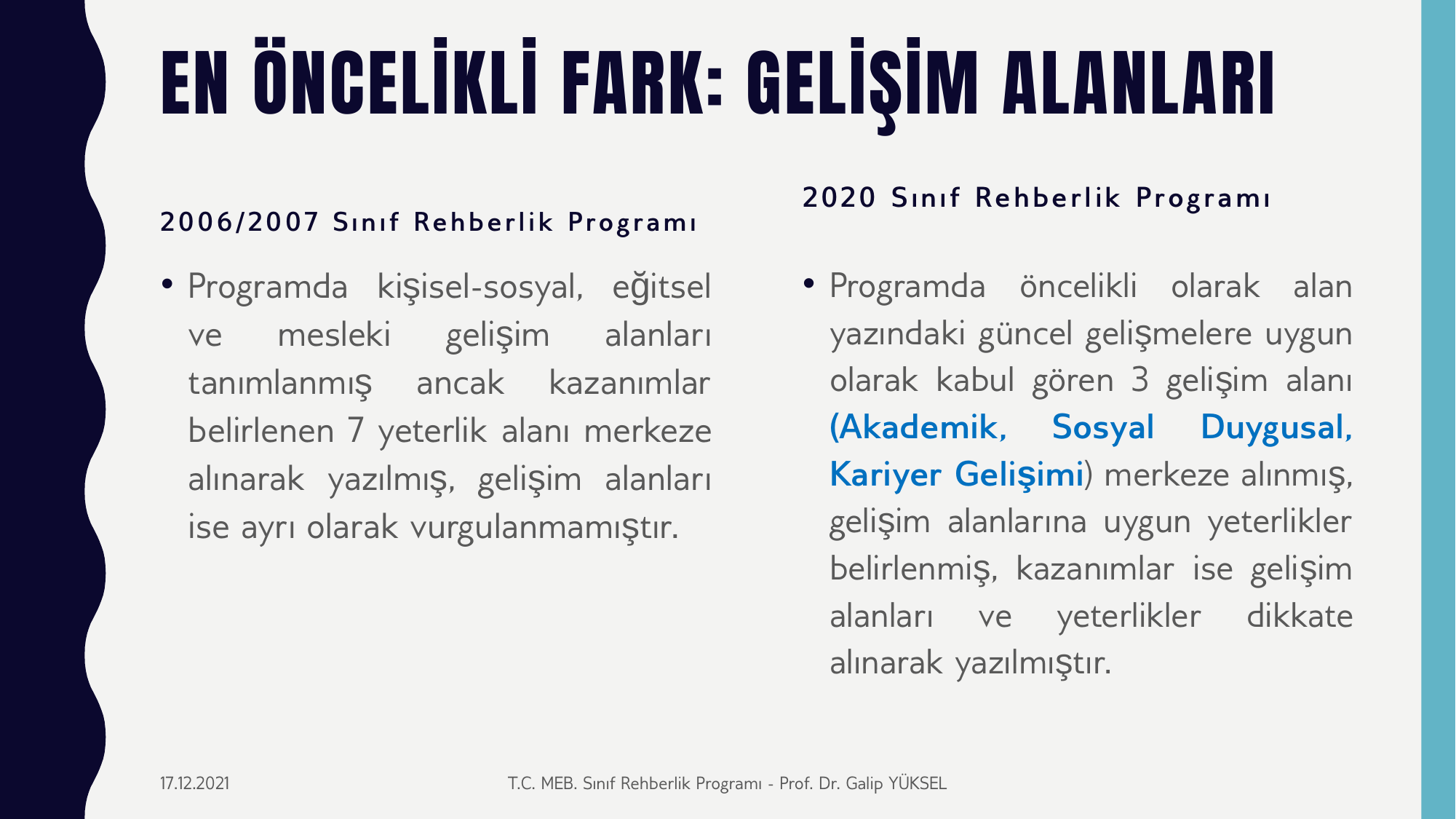

# EN ÖNCELİKLİ FARK: GELİŞİM ALANLARI
2020 Sınıf Rehberlik Programı
2006/2007 Sınıf Rehberlik Programı
Programda kişisel-sosyal, eğitsel ve mesleki gelişim alanları tanımlanmış ancak kazanımlar belirlenen 7 yeterlik alanı merkeze alınarak yazılmış, gelişim alanları ise ayrı olarak vurgulanmamıştır.
Programda öncelikli olarak alan yazındaki güncel gelişmelere uygun olarak kabul gören 3 gelişim alanı (Akademik, Sosyal Duygusal, Kariyer Gelişimi) merkeze alınmış, gelişim alanlarına uygun yeterlikler belirlenmiş, kazanımlar ise gelişim alanları ve yeterlikler dikkate alınarak yazılmıştır.
17.12.2021
T.C. MEB. Sınıf Rehberlik Programı - Prof. Dr. Galip YÜKSEL